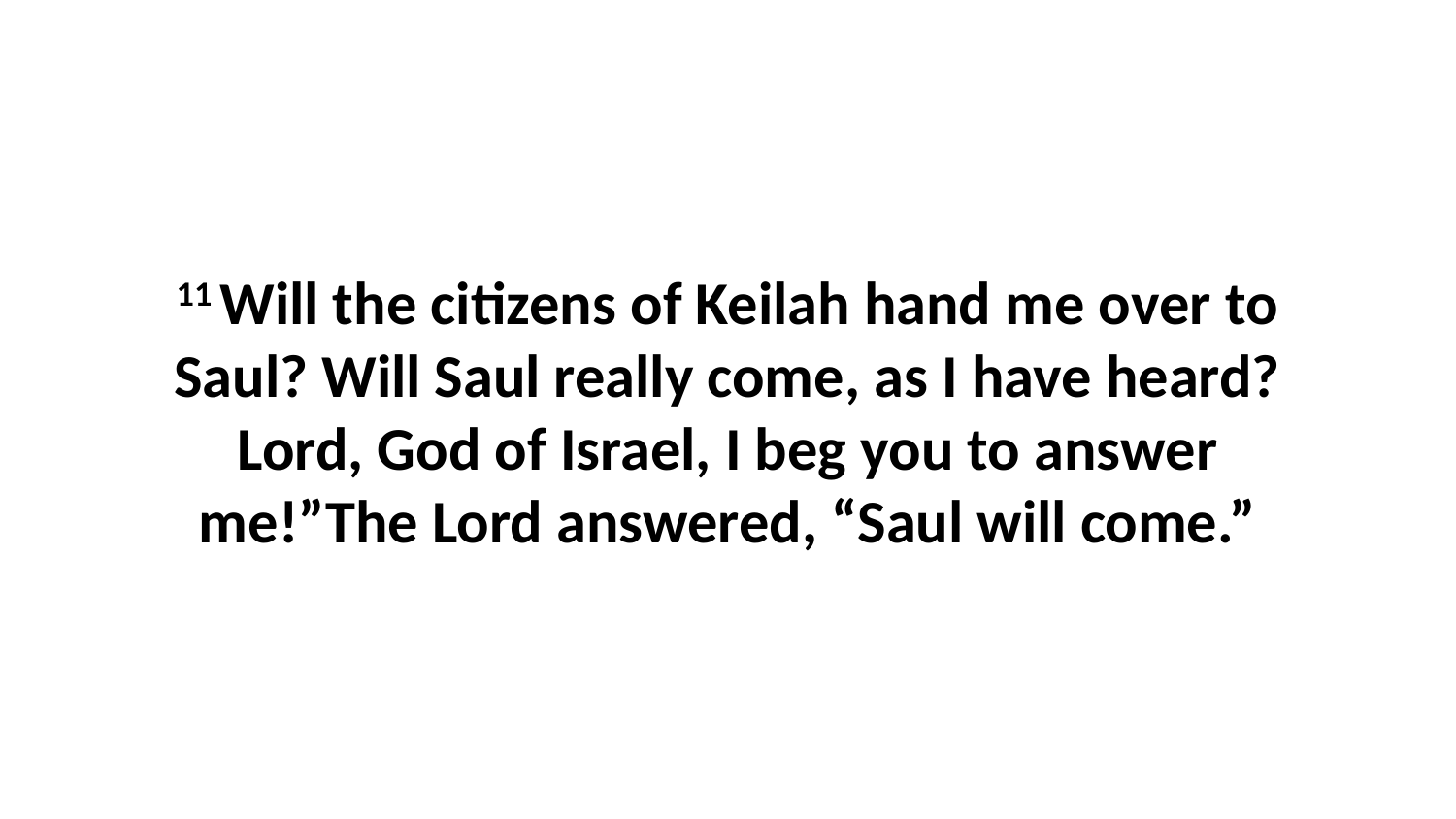

11 Will the citizens of Keilah hand me over to Saul? Will Saul really come, as I have heard? Lord, God of Israel, I beg you to answer me!”The Lord answered, “Saul will come.”